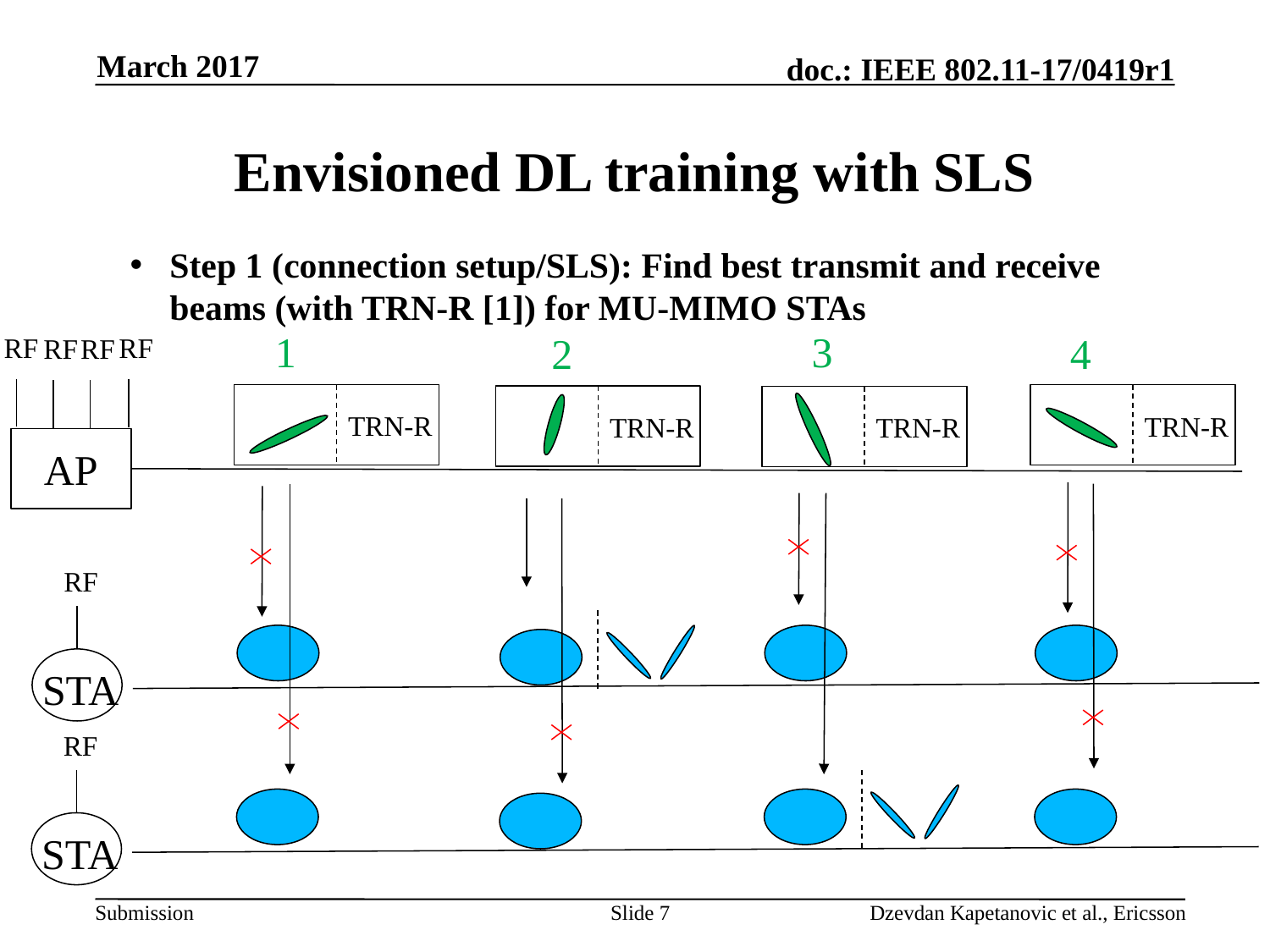

March 2017
# Envisioned DL training with SLS
Step 1 (connection setup/SLS): Find best transmit and receive
beams (with TRN-R [1]) for MU-MIMO STAs
3
1
2
4
RF
RF
RF
RF

AP

TRN-R

TRN-R

TRN-R

TRN-R

RF

STA

RF

STA
Slide 7
Dzevdan Kapetanovic et al., Ericsson